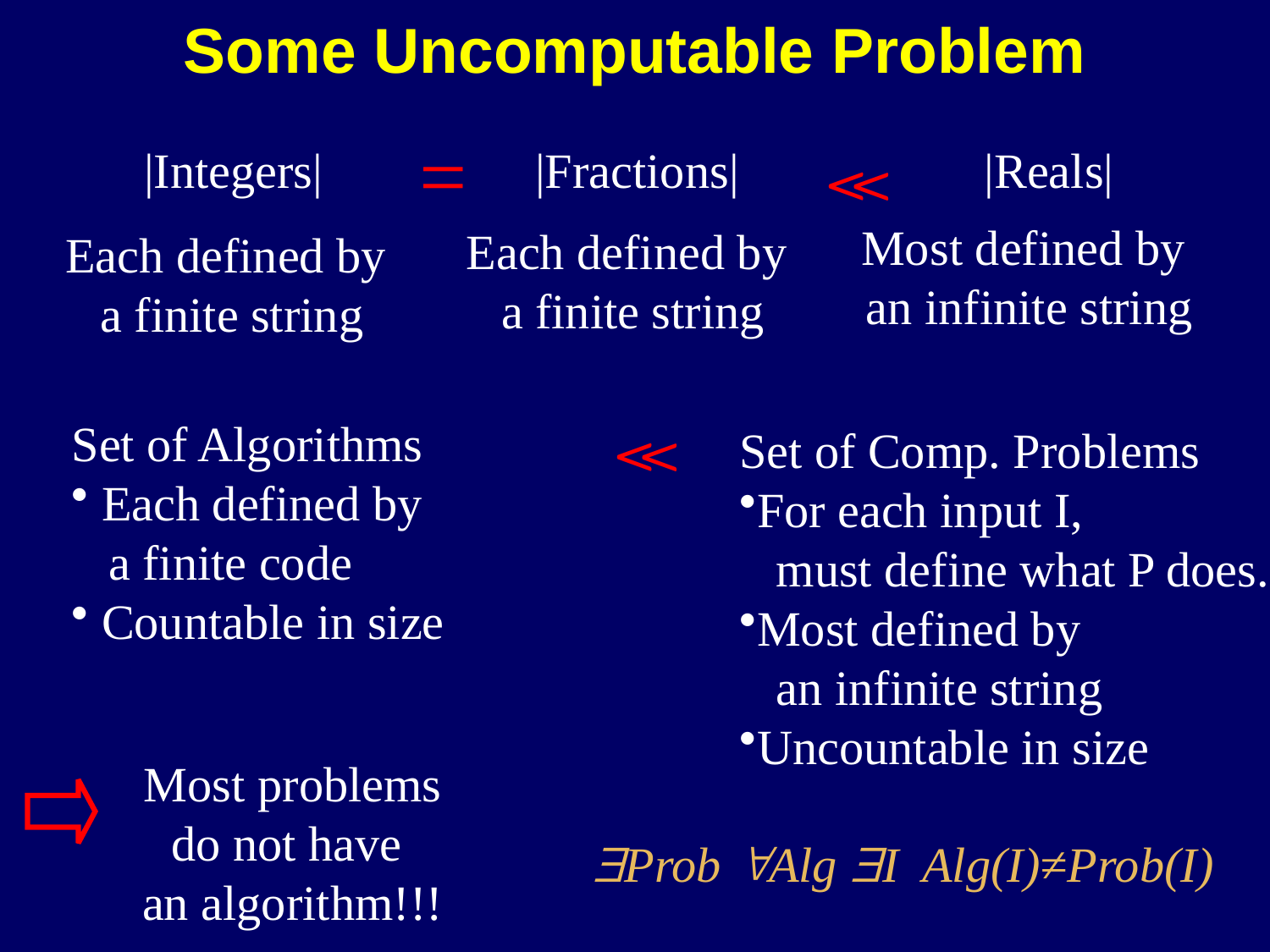

Some Uncomputable Problem
=
≪
|Integers|
|Fractions|
|Reals|
Most defined by
an infinite string
Each defined by
 a finite string
Each defined by
a finite string
≪
Set of Algorithms
 Each defined by
   a finite code
 Countable in size
Set of Comp. Problems
For each input I,
   must define what P does.
Most defined by
   an infinite string
Uncountable in size
Most problems
do not have
an algorithm!!!

∃Prob ∀Alg ∃I  Alg(I)≠Prob(I)